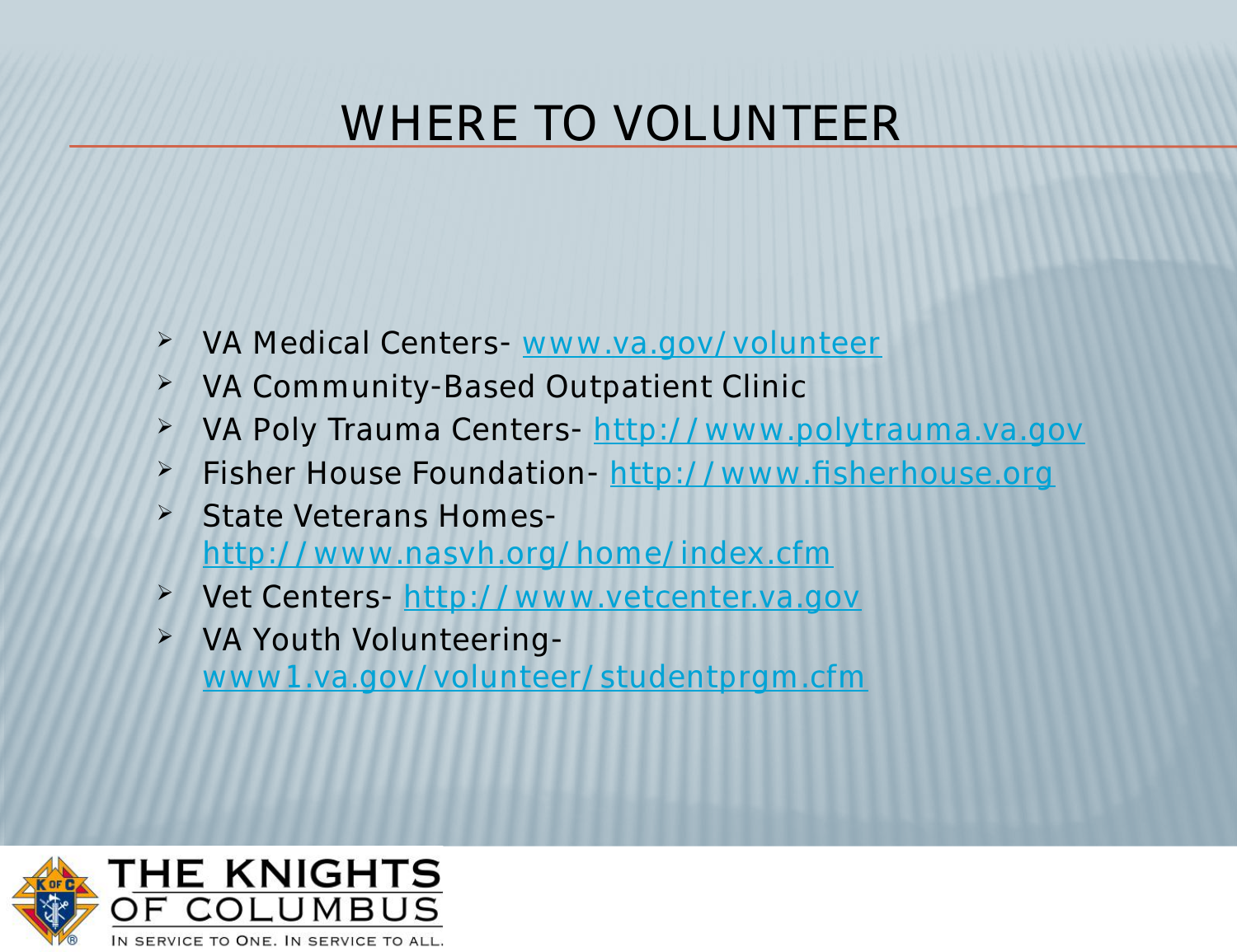

# Where to Volunteer
VA Medical Centers- www.va.gov/volunteer
VA Community-Based Outpatient Clinic
VA Poly Trauma Centers- http://www.polytrauma.va.gov
Fisher House Foundation- http://www.fisherhouse.org
State Veterans Homes- http://www.nasvh.org/home/index.cfm
Vet Centers- http://www.vetcenter.va.gov
VA Youth Volunteering- www1.va.gov/volunteer/studentprgm.cfm